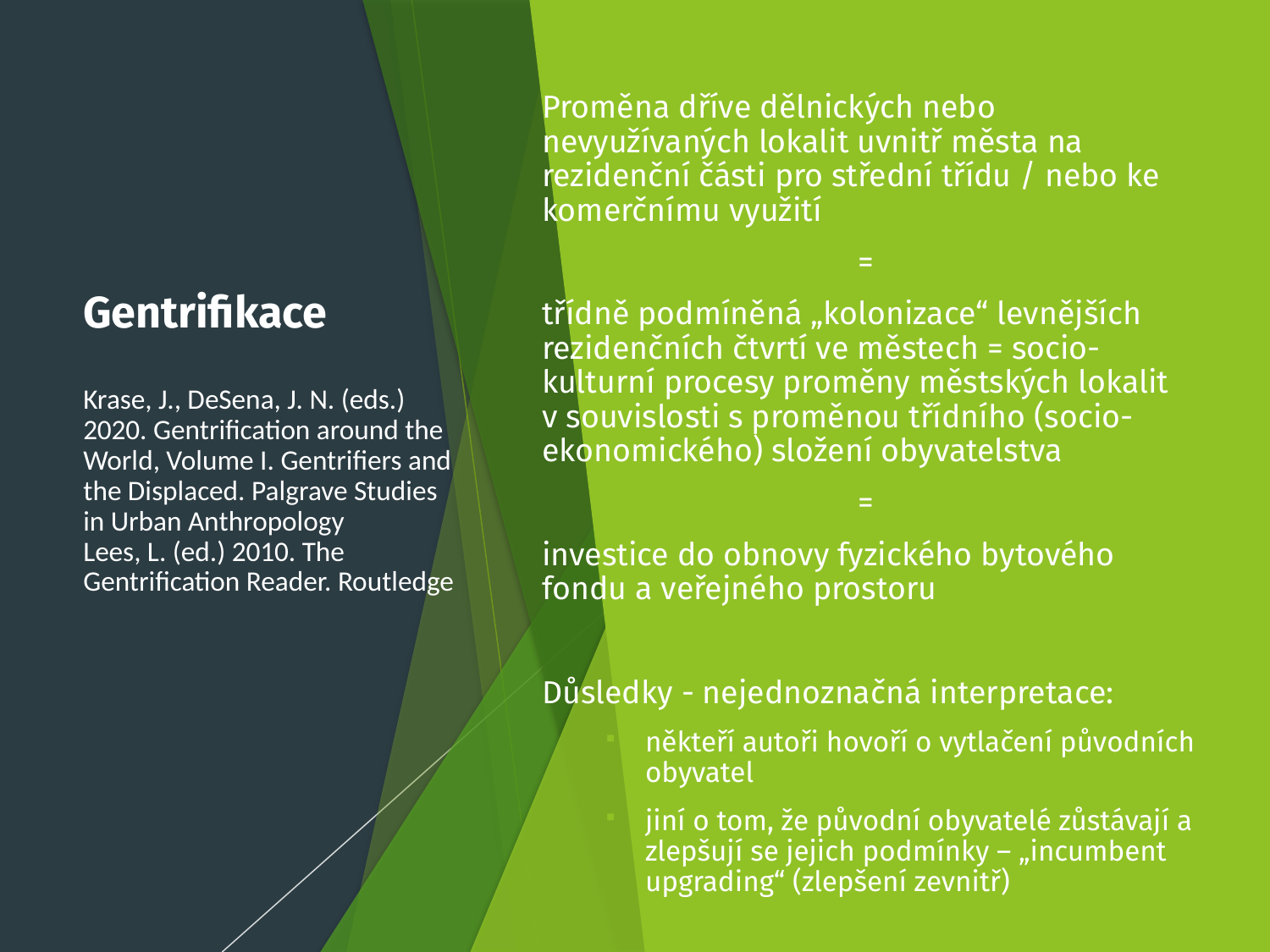

# Gentrifikace Krase, J., DeSena, J. N. (eds.) 2020. Gentrification around the World, Volume I. Gentrifiers and the Displaced. Palgrave Studies in Urban Anthropology Lees, L. (ed.) 2010. The Gentrification Reader. Routledge
Proměna dříve dělnických nebo nevyužívaných lokalit uvnitř města na rezidenční části pro střední třídu / nebo ke komerčnímu využití
=
třídně podmíněná „kolonizace“ levnějších rezidenčních čtvrtí ve městech = socio-kulturní procesy proměny městských lokalit v souvislosti s proměnou třídního (socio-ekonomického) složení obyvatelstva
=
investice do obnovy fyzického bytového fondu a veřejného prostoru

Důsledky - nejednoznačná interpretace:
někteří autoři hovoří o vytlačení původních obyvatel
jiní o tom, že původní obyvatelé zůstávají a zlepšují se jejich podmínky – „incumbent upgrading“ (zlepšení zevnitř)